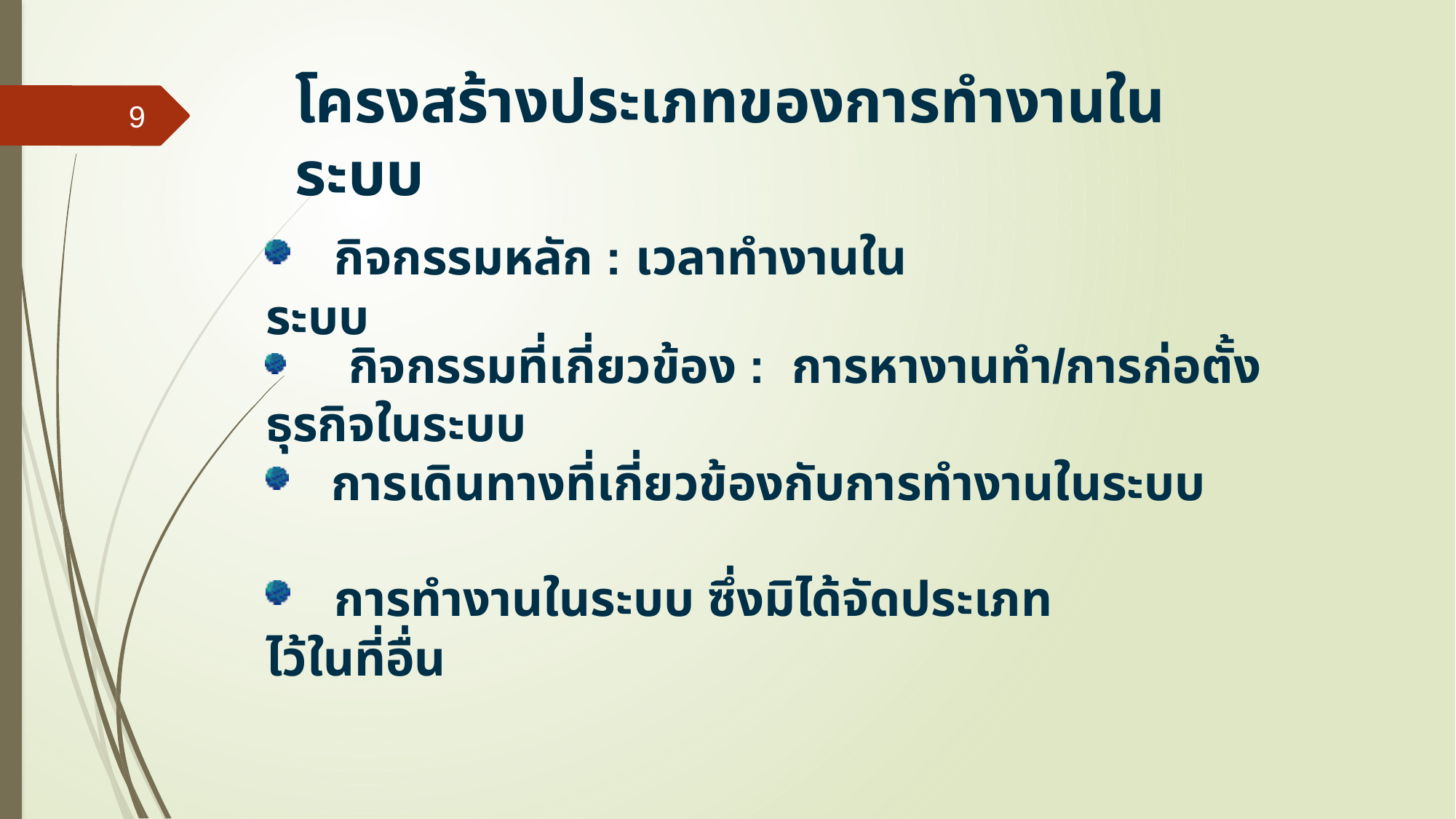

โครงสร้างประเภทของการทำงานในระบบ
9
   กิจกรรมหลัก : เวลาทำงานในระบบ
     กิจกรรมที่เกี่ยวข้อง :  การหางานทำ/การก่อตั้งธุรกิจในระบบ
   การเดินทางที่เกี่ยวข้องกับการทำงานในระบบ
   การทำงานในระบบ ซึ่งมิได้จัดประเภทไว้ในที่อื่น